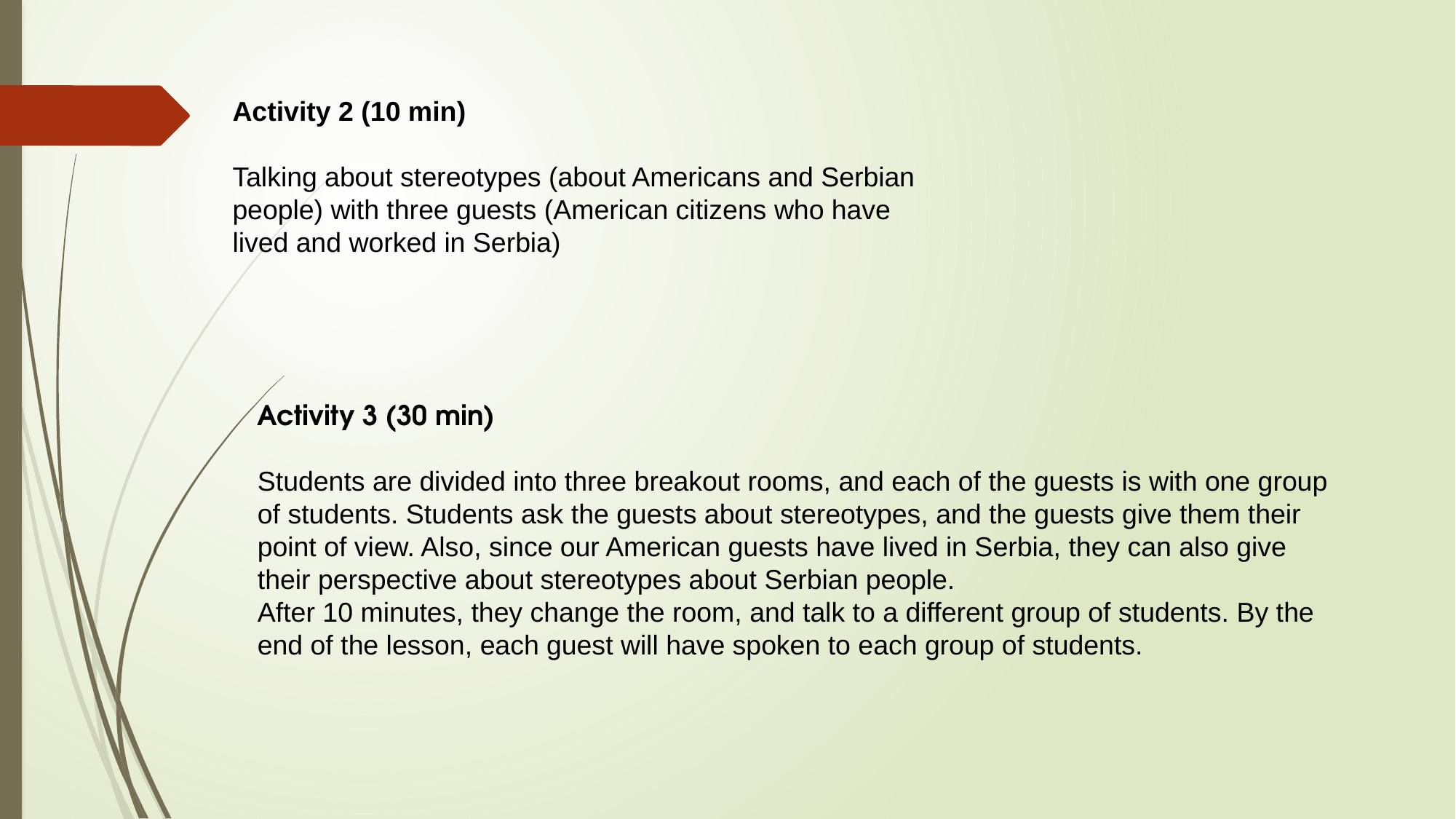

Activity 2 (10 min)
Talking about stereotypes (about Americans and Serbian people) with three guests (American citizens who have lived and worked in Serbia)

Activity 3 (30 min)

Students are divided into three breakout rooms, and each of the guests is with one group of students. Students ask the guests about stereotypes, and the guests give them their point of view. Also, since our American guests have lived in Serbia, they can also give their perspective about stereotypes about Serbian people.
After 10 minutes, they change the room, and talk to a different group of students. By the end of the lesson, each guest will have spoken to each group of students.